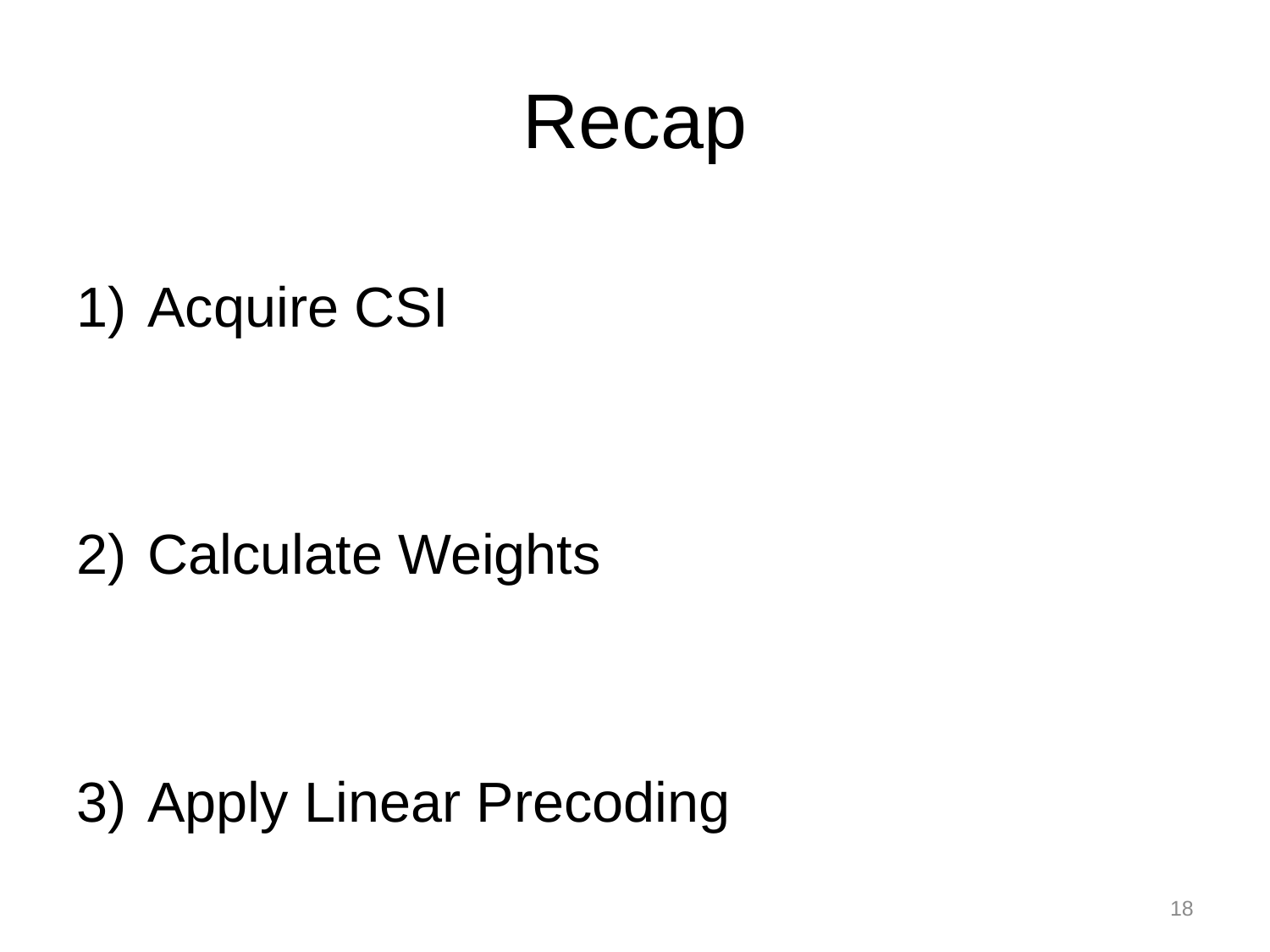

# Recap
Acquire CSI

Calculate Weights

Apply Linear Precoding

18